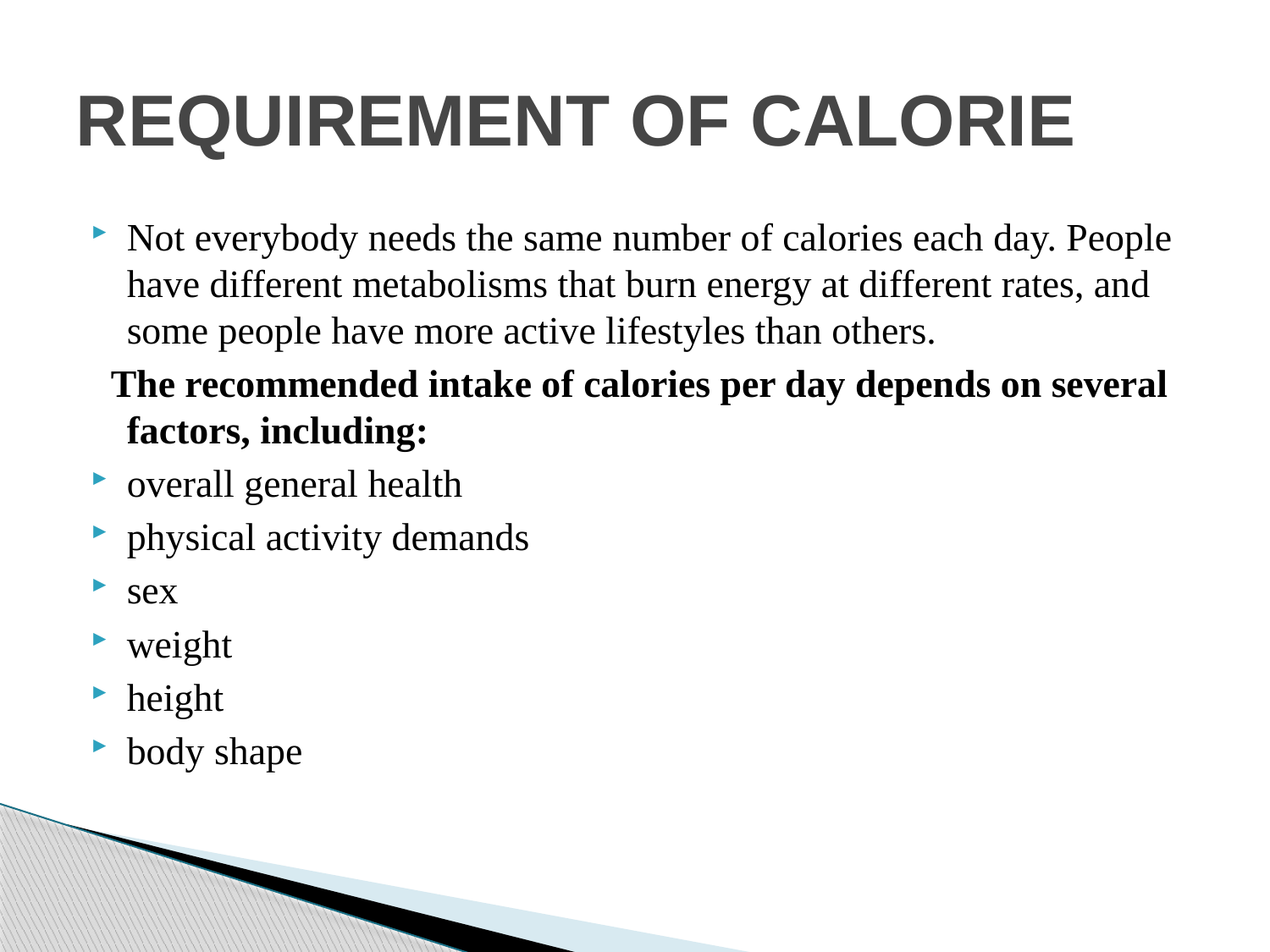

# REQUIREMENT OF CALORIE
Not everybody needs the same number of calories each day. People have different metabolisms that burn energy at different rates, and some people have more active lifestyles than others.
  The recommended intake of calories per day depends on several factors, including:
overall general health
physical activity demands
sex
weight
height
body shape